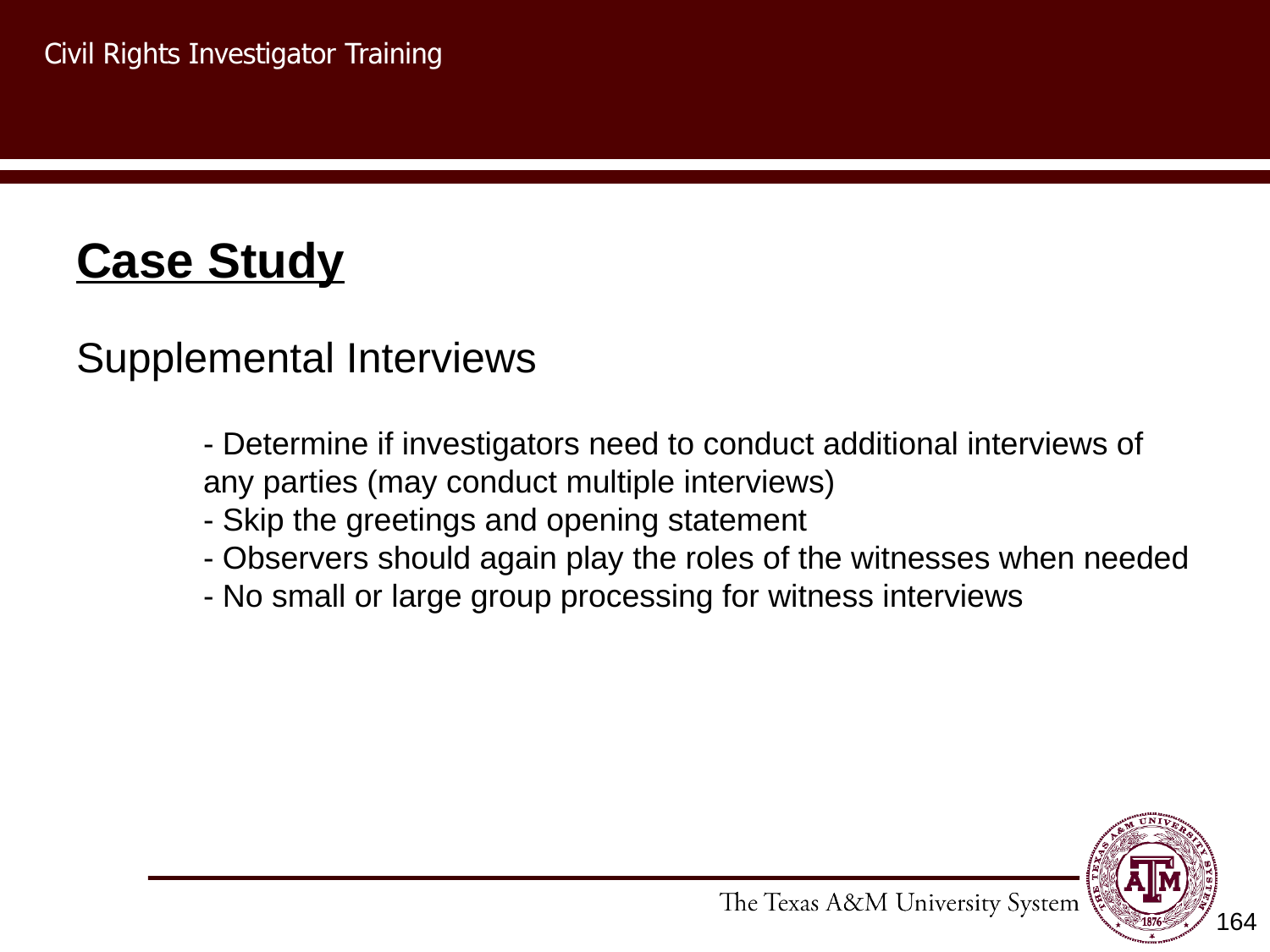

# Civil Rights Investigator Training
Case Study

Supplemental Interviews

	- Determine if investigators need to conduct additional interviews of 	any parties (may conduct multiple interviews)
	- Skip the greetings and opening statement
	- Observers should again play the roles of the witnesses when needed
	- No small or large group processing for witness interviews

164